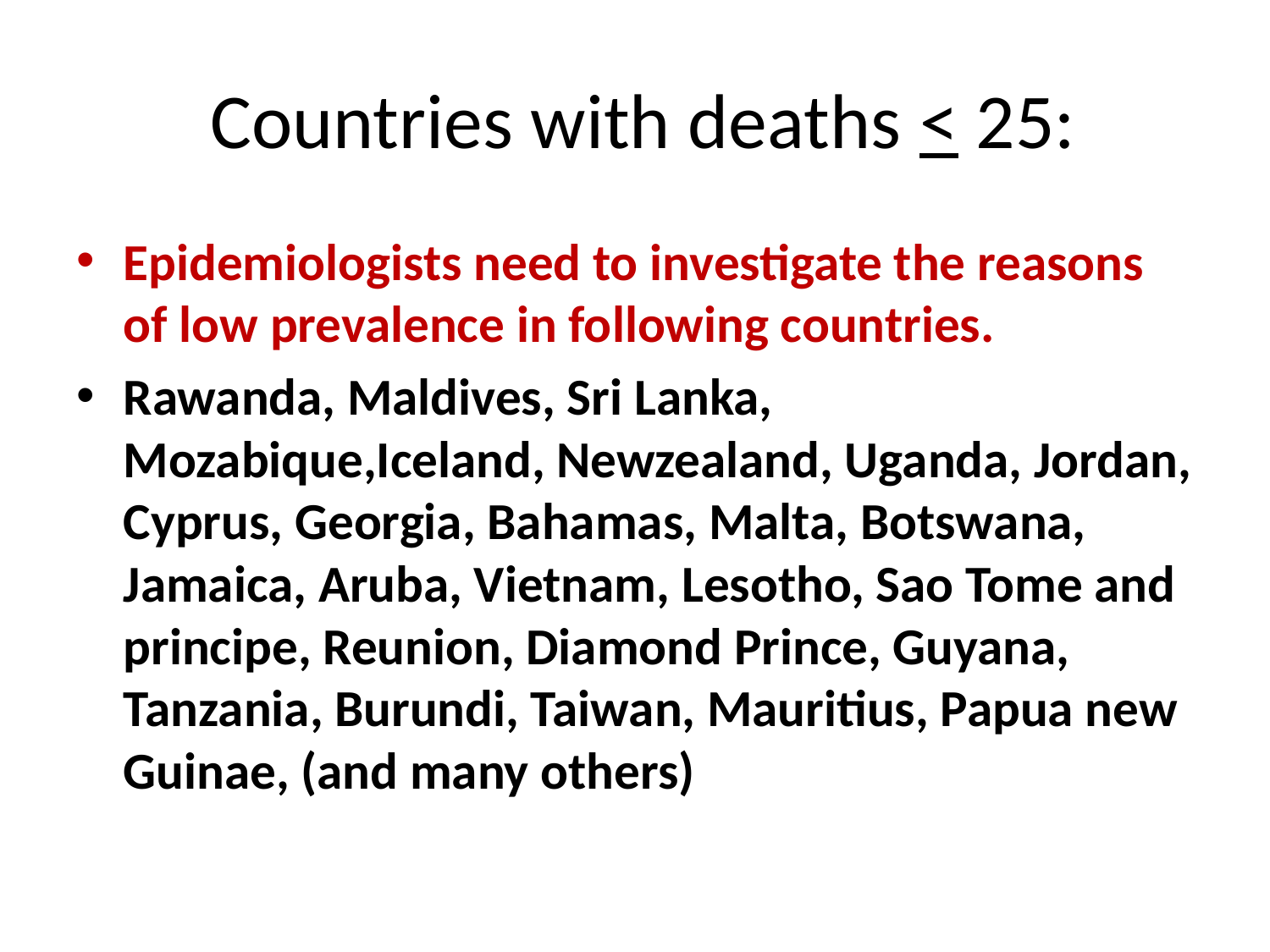

# Countries with deaths < 25:
Epidemiologists need to investigate the reasons of low prevalence in following countries.
Rawanda, Maldives, Sri Lanka, Mozabique,Iceland, Newzealand, Uganda, Jordan, Cyprus, Georgia, Bahamas, Malta, Botswana, Jamaica, Aruba, Vietnam, Lesotho, Sao Tome and principe, Reunion, Diamond Prince, Guyana, Tanzania, Burundi, Taiwan, Mauritius, Papua new Guinae, (and many others)